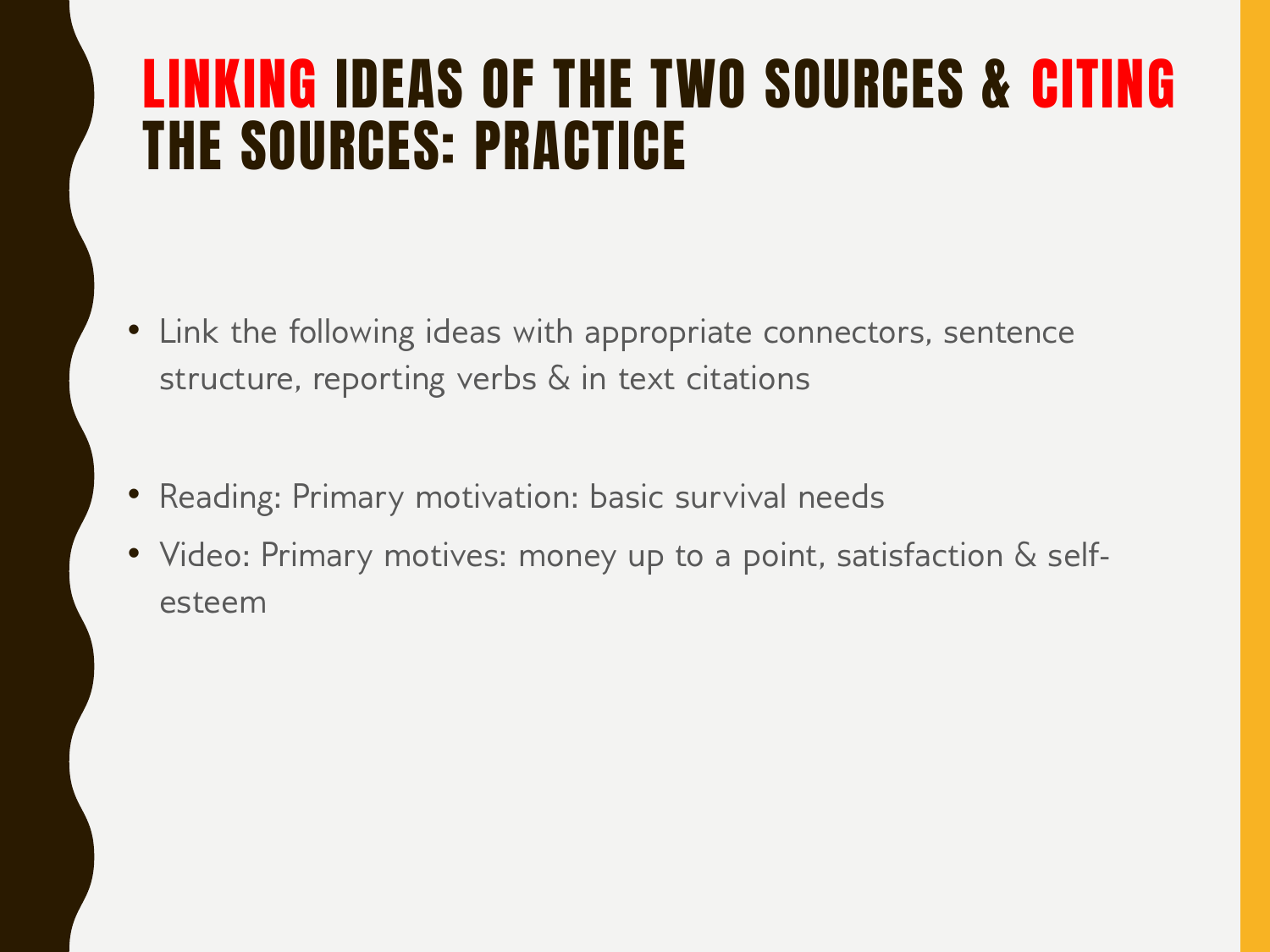

# linking ideas of the two sources & citing the sources: practice
Link the following ideas with appropriate connectors, sentence structure, reporting verbs & in text citations

Reading: Primary motivation: basic survival needs
Video: Primary motives: money up to a point, satisfaction & self-esteem